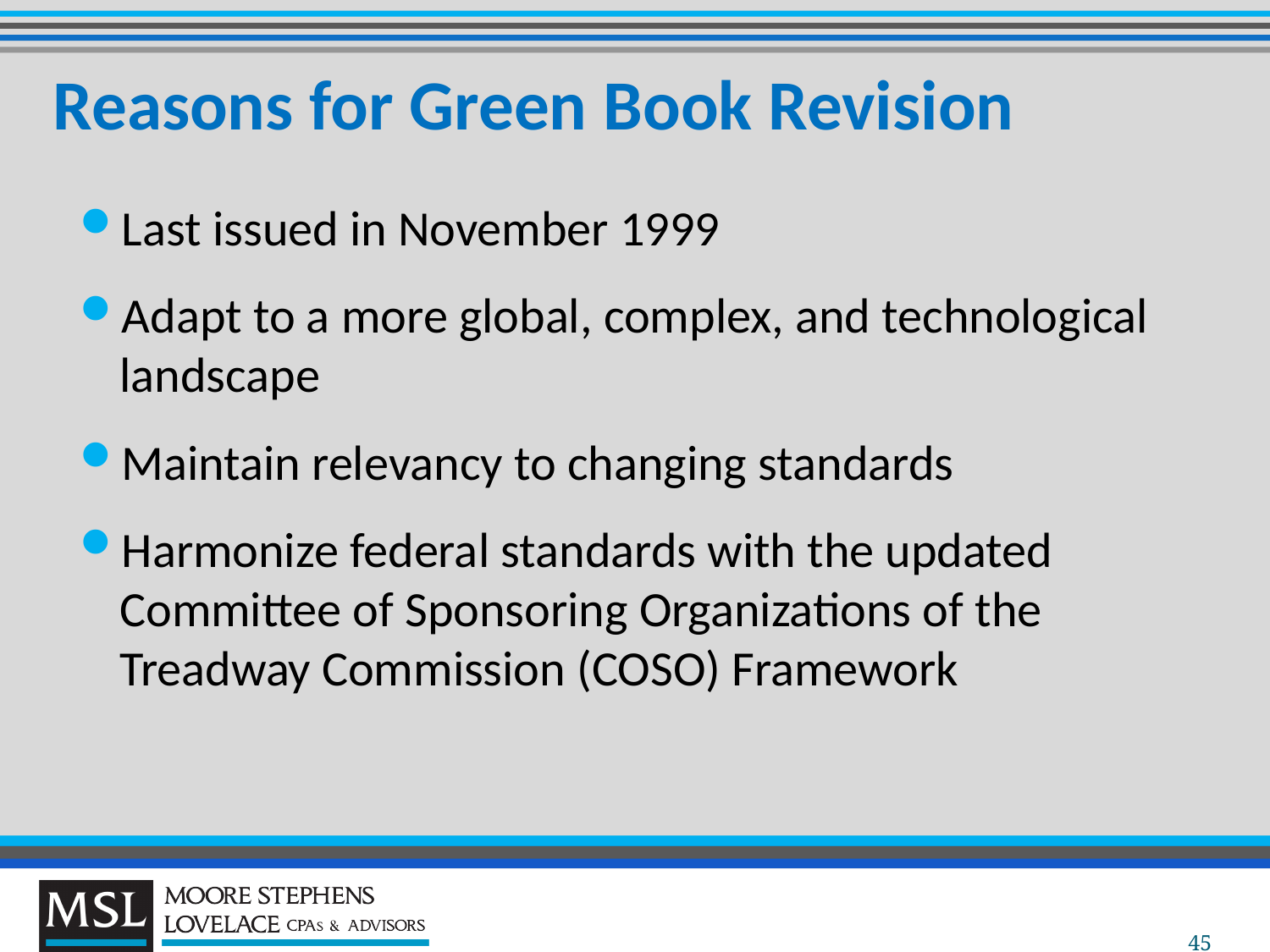

# Reasons for Green Book Revision
Last issued in November 1999
Adapt to a more global, complex, and technological landscape
Maintain relevancy to changing standards
Harmonize federal standards with the updated Committee of Sponsoring Organizations of the Treadway Commission (COSO) Framework
45